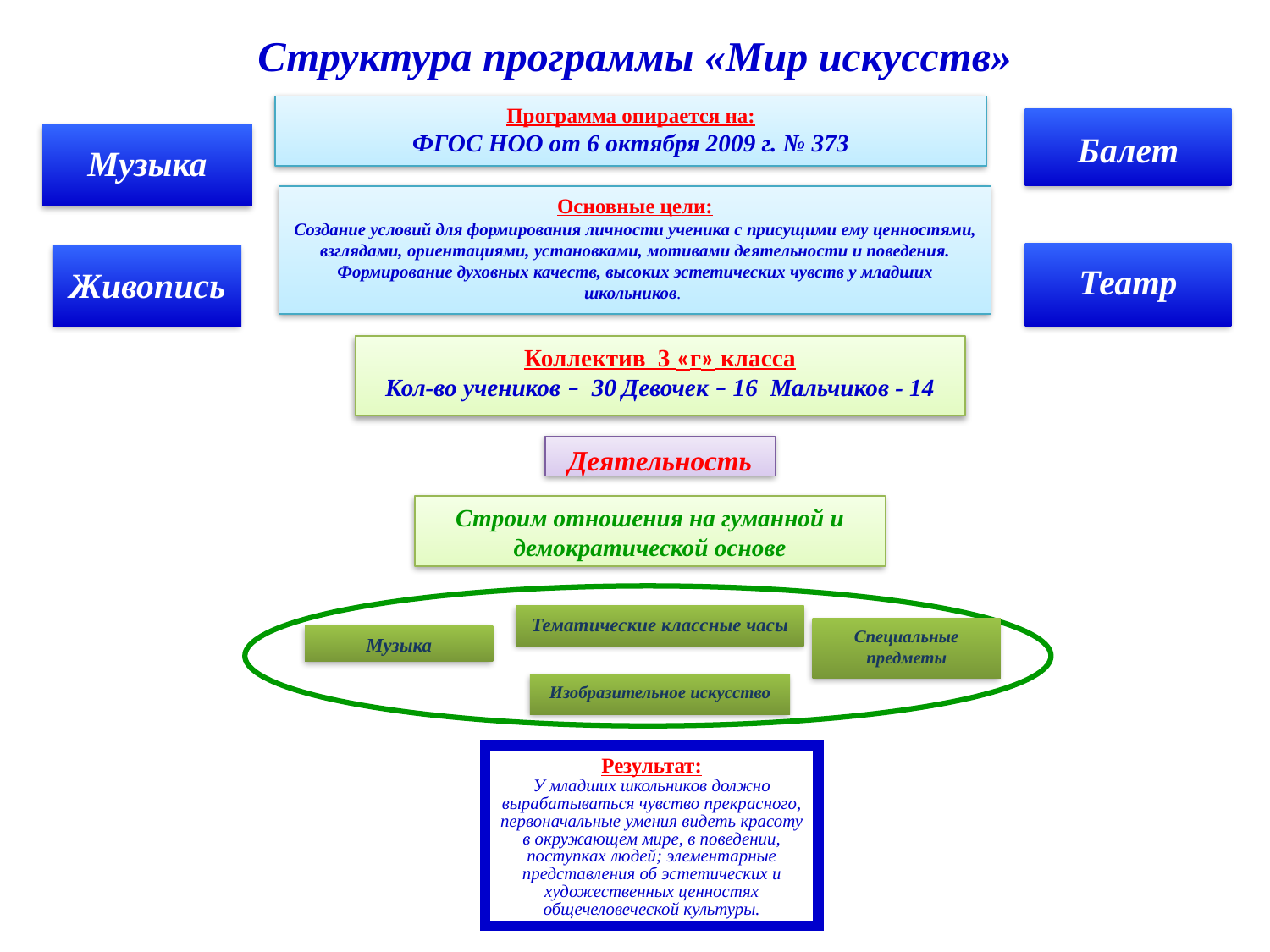

Структура программы «Мир искусств»

Программа опирается на:
 ФГОС НОО от 6 октября 2009 г. № 373

Балет

Музыка

Основные цели:
Создание условий для формирования личности ученика с присущими ему ценностями, взглядами, ориентациями, установками, мотивами деятельности и поведения.
Формирование духовных качеств, высоких эстетических чувств у младших школьников.

Театр

Живопись
Коллектив  3 «г» класса
Кол-во учеников –  30 Девочек – 16  Мальчиков - 14
Деятельность
Строим отношения на гуманной и демократической основе

Тематические классные часы
Специальные предметы
Музыка
Изобразительное искусство
Результат:
У младших школьников должно вырабатываться чувство прекрасного, первоначальные умения видеть красоту в окружающем мире, в поведении, поступках людей; элементарные представления об эстетических и художественных ценностях общечеловеческой культуры.